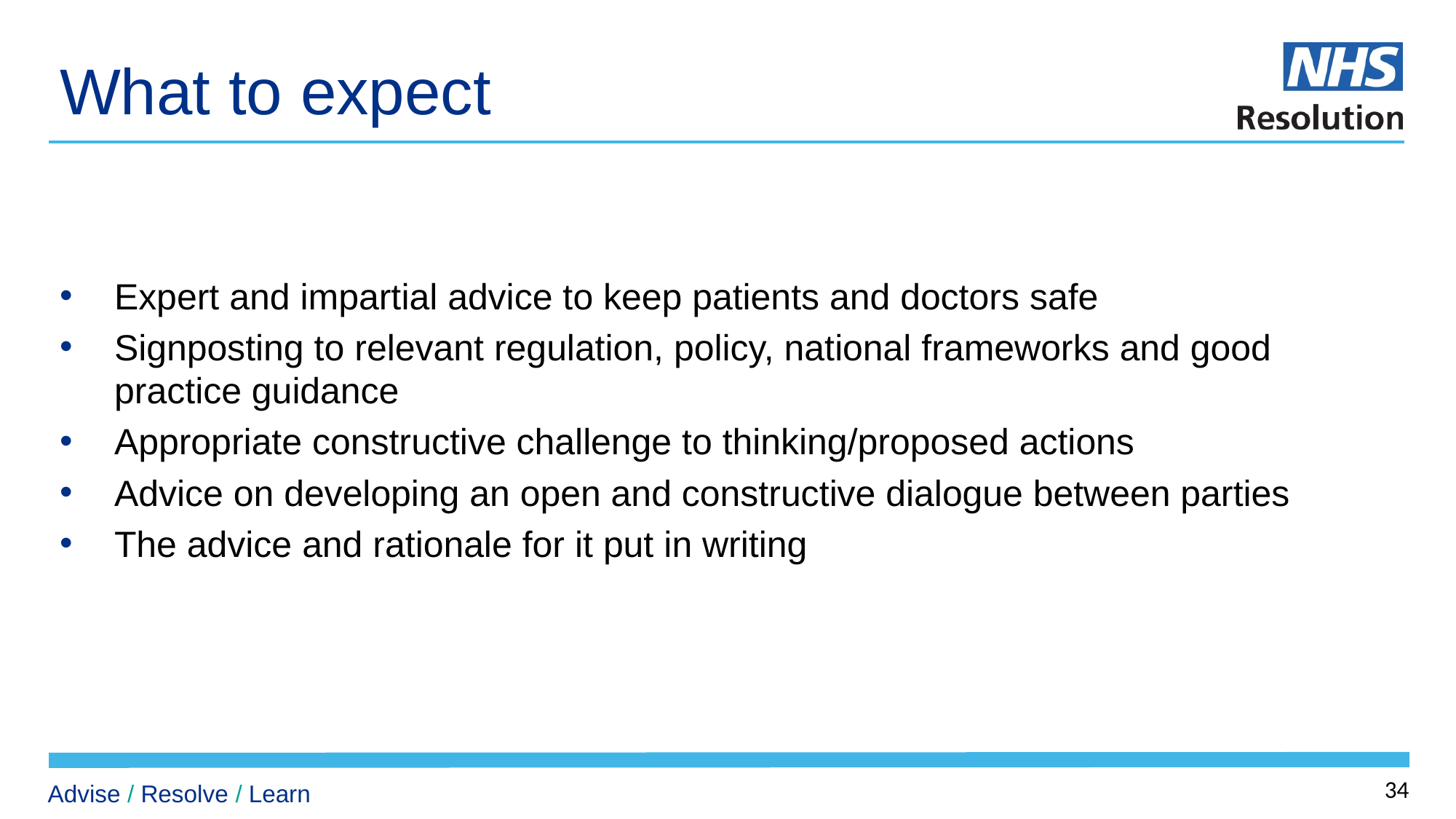

# What to expect
Expert and impartial advice to keep patients and doctors safe
Signposting to relevant regulation, policy, national frameworks and good practice guidance
Appropriate constructive challenge to thinking/proposed actions
Advice on developing an open and constructive dialogue between parties
The advice and rationale for it put in writing